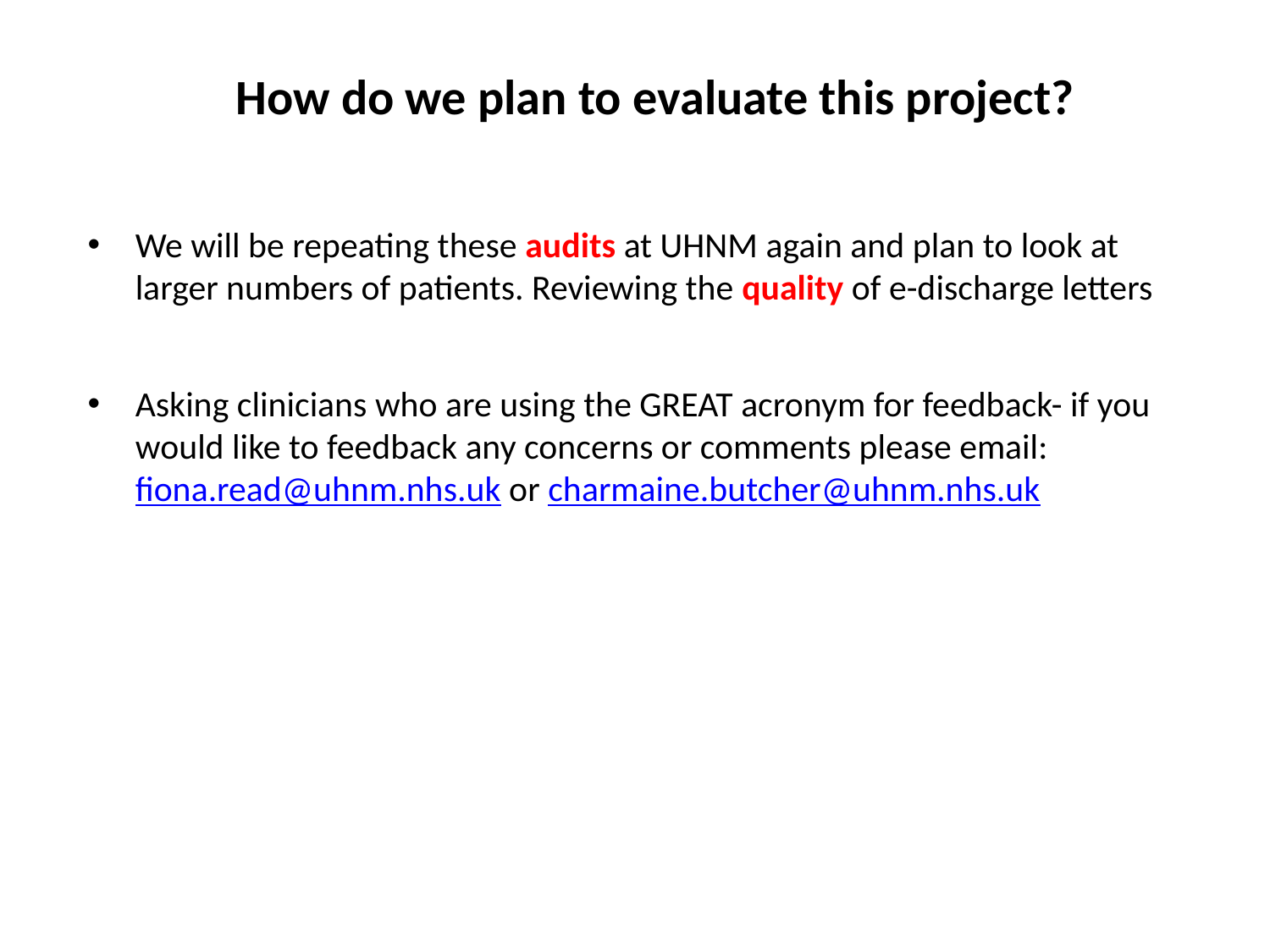

# How do we plan to evaluate this project?
We will be repeating these audits at UHNM again and plan to look at larger numbers of patients. Reviewing the quality of e-discharge letters

Asking clinicians who are using the GREAT acronym for feedback- if you would like to feedback any concerns or comments please email: fiona.read@uhnm.nhs.uk or charmaine.butcher@uhnm.nhs.uk